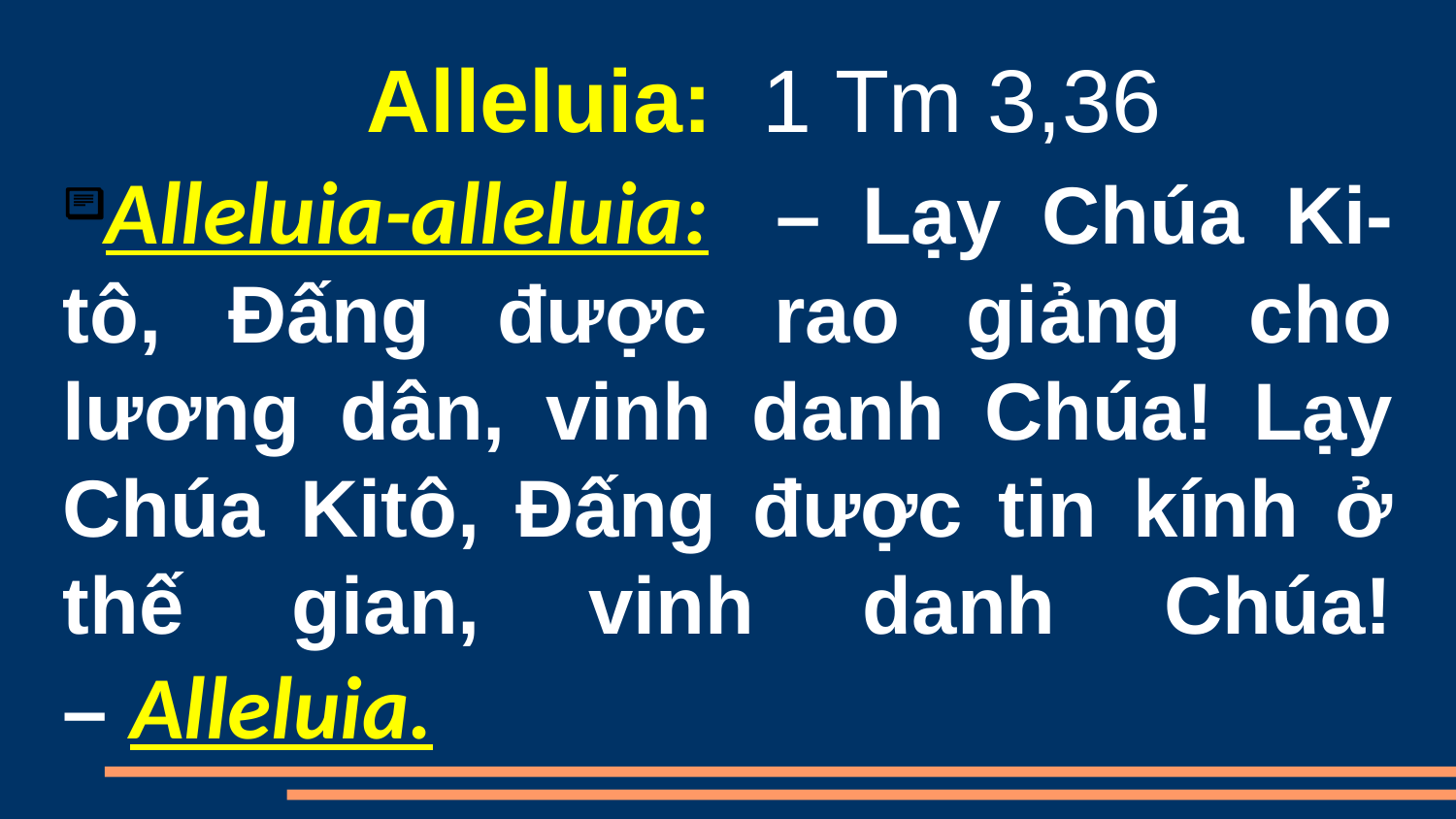

Alleluia:  1 Tm 3,36
Alleluia-alleluia:   – Lạy Chúa Ki-tô, Ðấng được rao giảng cho lương dân, vinh danh Chúa! Lạy Chúa Kitô, Ðấng được tin kính ở thế gian, vinh danh Chúa! – Alleluia.